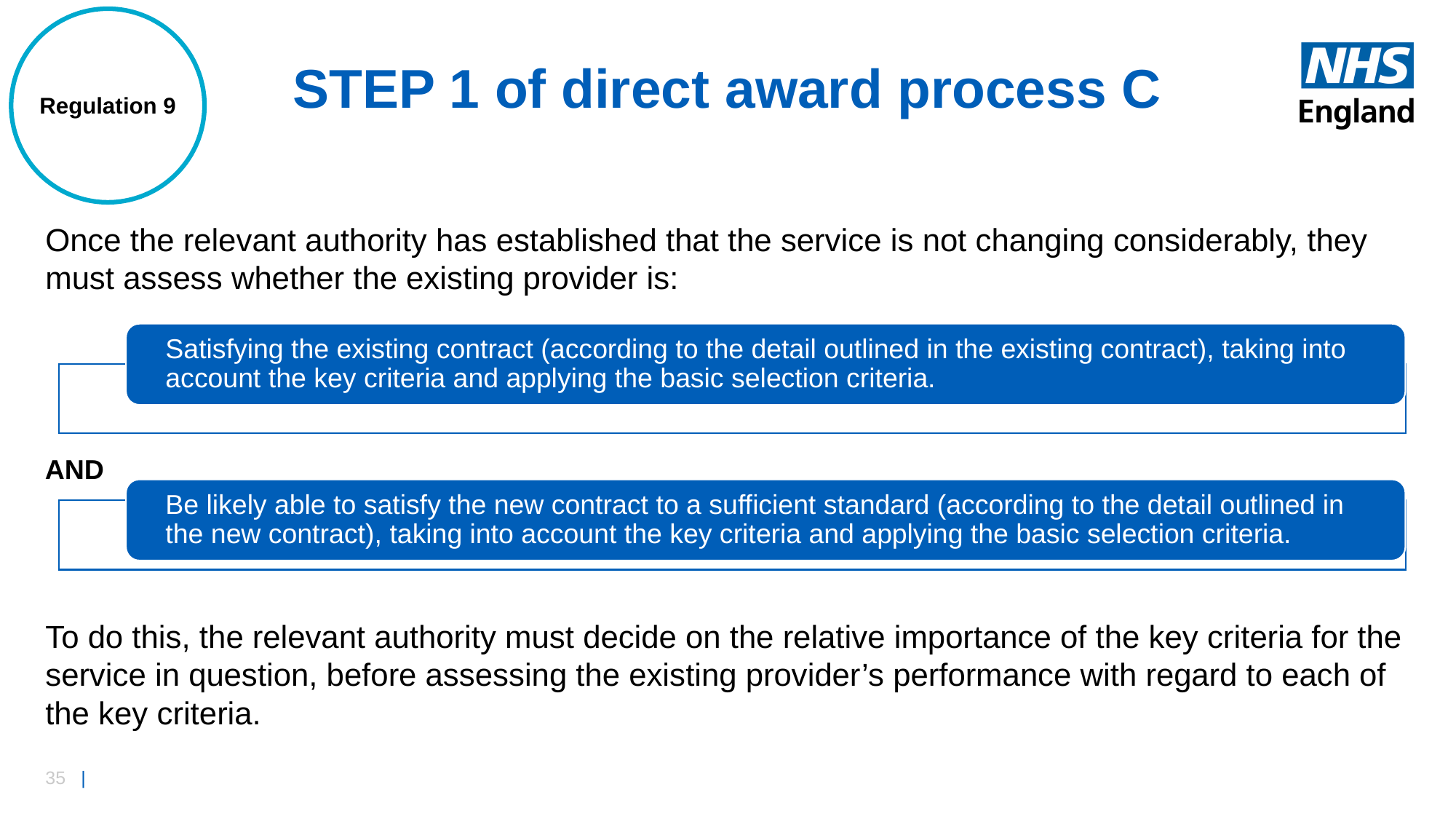

Regulation 9
# STEP 1 of direct award process C
Once the relevant authority has established that the service is not changing considerably, they must assess whether the existing provider is:
Satisfying the existing contract (according to the detail outlined in the existing contract), taking into account the key criteria and applying the basic selection criteria.

AND
Be likely able to satisfy the new contract to a sufficient standard (according to the detail outlined in the new contract), taking into account the key criteria and applying the basic selection criteria.

To do this, the relevant authority must decide on the relative importance of the key criteria for the service in question, before assessing the existing provider’s performance with regard to each of the key criteria.